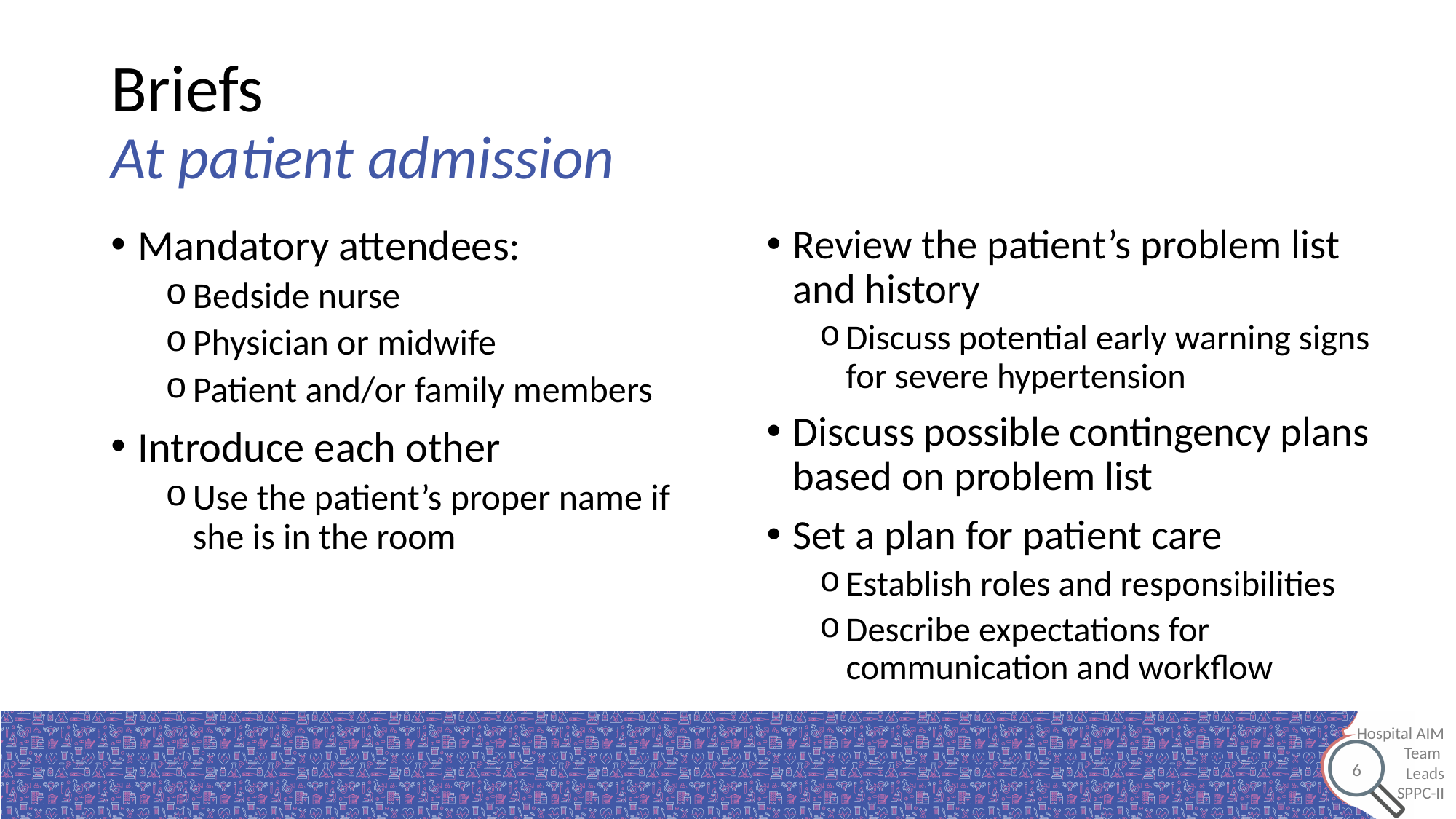

# Briefs At patient admission
Mandatory attendees:
Bedside nurse
Physician or midwife
Patient and/or family members
Introduce each other
Use the patient’s proper name if she is in the room

Review the patient’s problem list and history
Discuss potential early warning signs for severe hypertension
Discuss possible contingency plans based on problem list
Set a plan for patient care
Establish roles and responsibilities
Describe expectations for communication and workflow

6